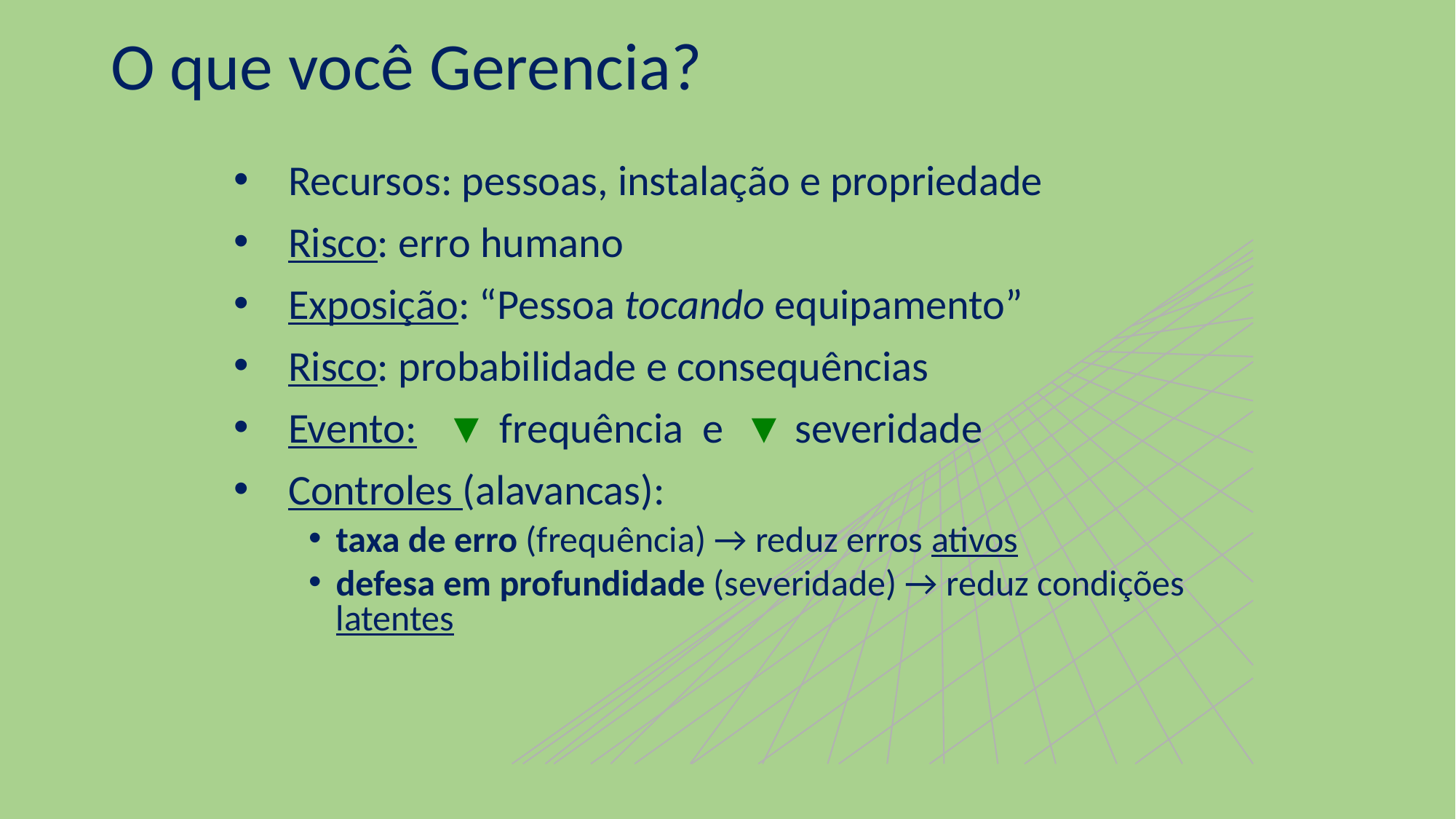

# O que você Gerencia?
Recursos: pessoas, instalação e propriedade
Risco: erro humano
Exposição: “Pessoa tocando equipamento”
Risco: probabilidade e consequências
Evento:   ▼ frequência  e  ▼ severidade
Controles (alavancas):
taxa de erro (frequência) → reduz erros ativos
defesa em profundidade (severidade) → reduz condições latentes